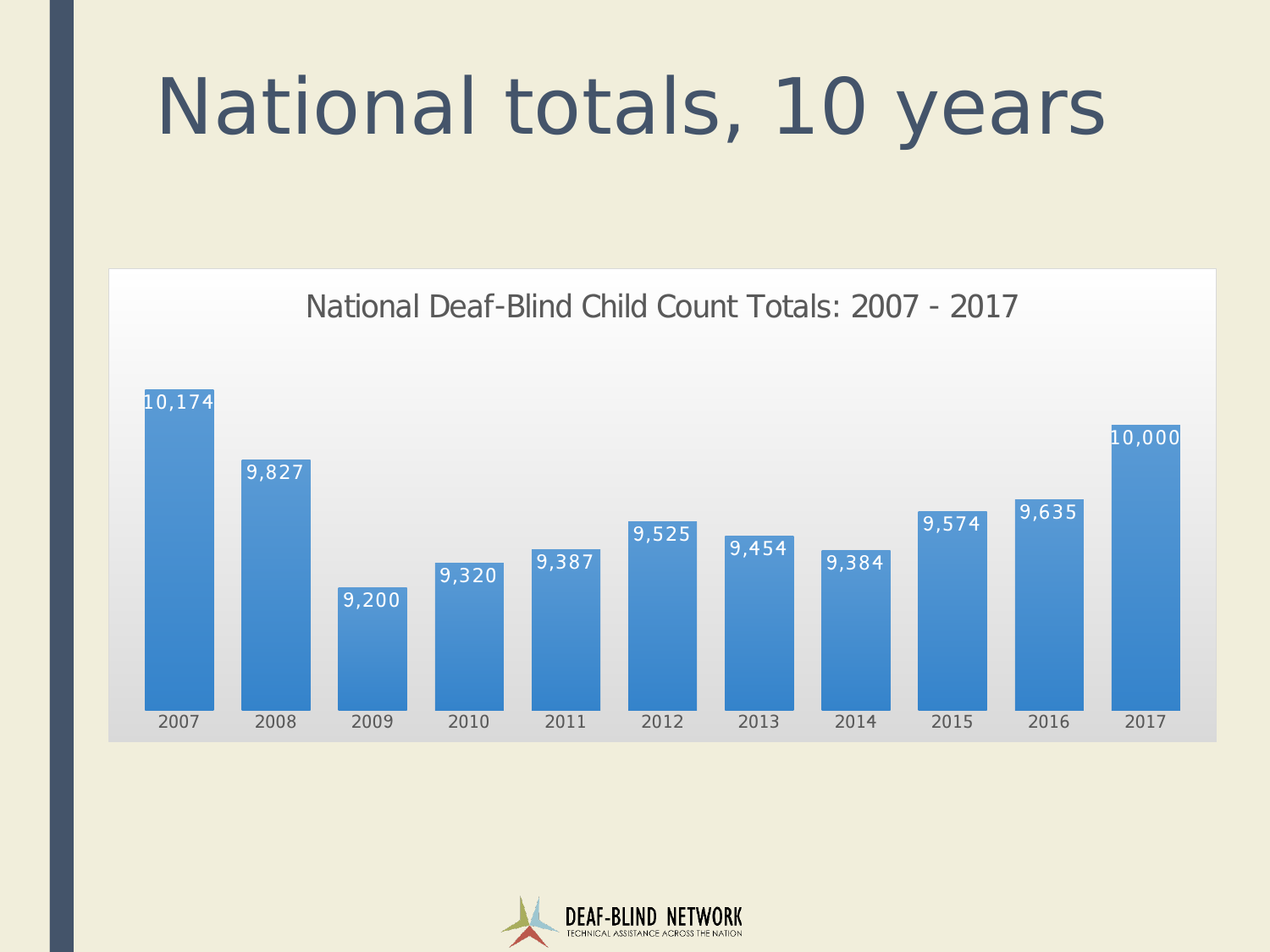

# National totals, 10 years

### Chart: National Deaf-Blind Child Count Totals: 2007 - 2017

| Category | Total |
|---|---|
| 2007 | 10174.0 |
| 2008 | 9827.0 |
| 2009 | 9200.0 |
| 2010 | 9320.0 |
| 2011 | 9387.0 |
| 2012 | 9525.0 |
| 2013 | 9454.0 |
| 2014 | 9384.0 |
| 2015 | 9574.0 |
| 2016 | 9635.0 |
| 2017 | 10000.0 |